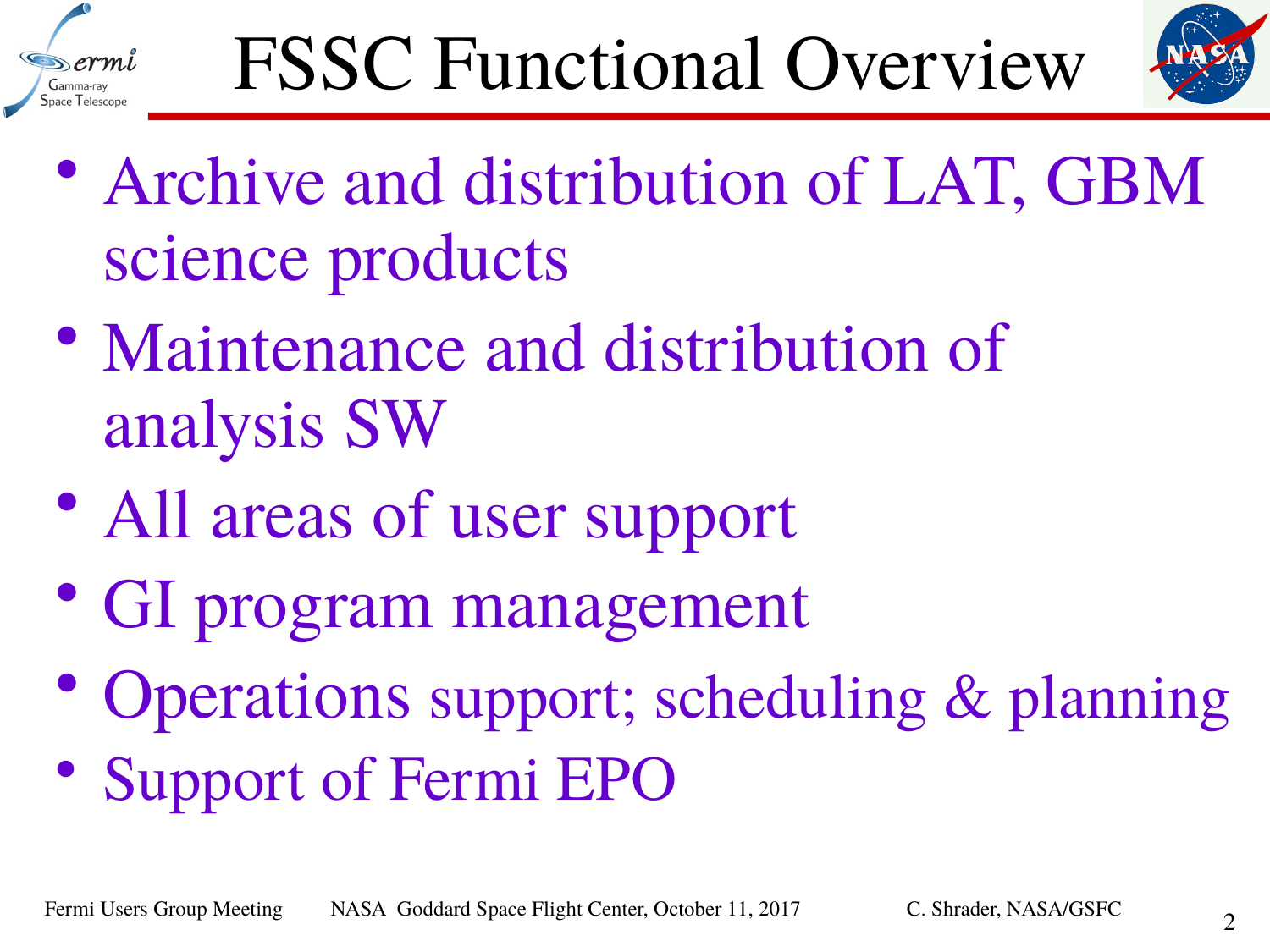

# FSSC Functional Overview
Archive and distribution of LAT, GBM science products
Maintenance and distribution of analysis SW
All areas of user support
GI program management
Operations support; scheduling & planning
Support of Fermi EPO
Fermi Users Group Meeting         NASA  Goddard Space Flight Center, October 11, 2017                    C. Shrader, NASA/GSFC
2